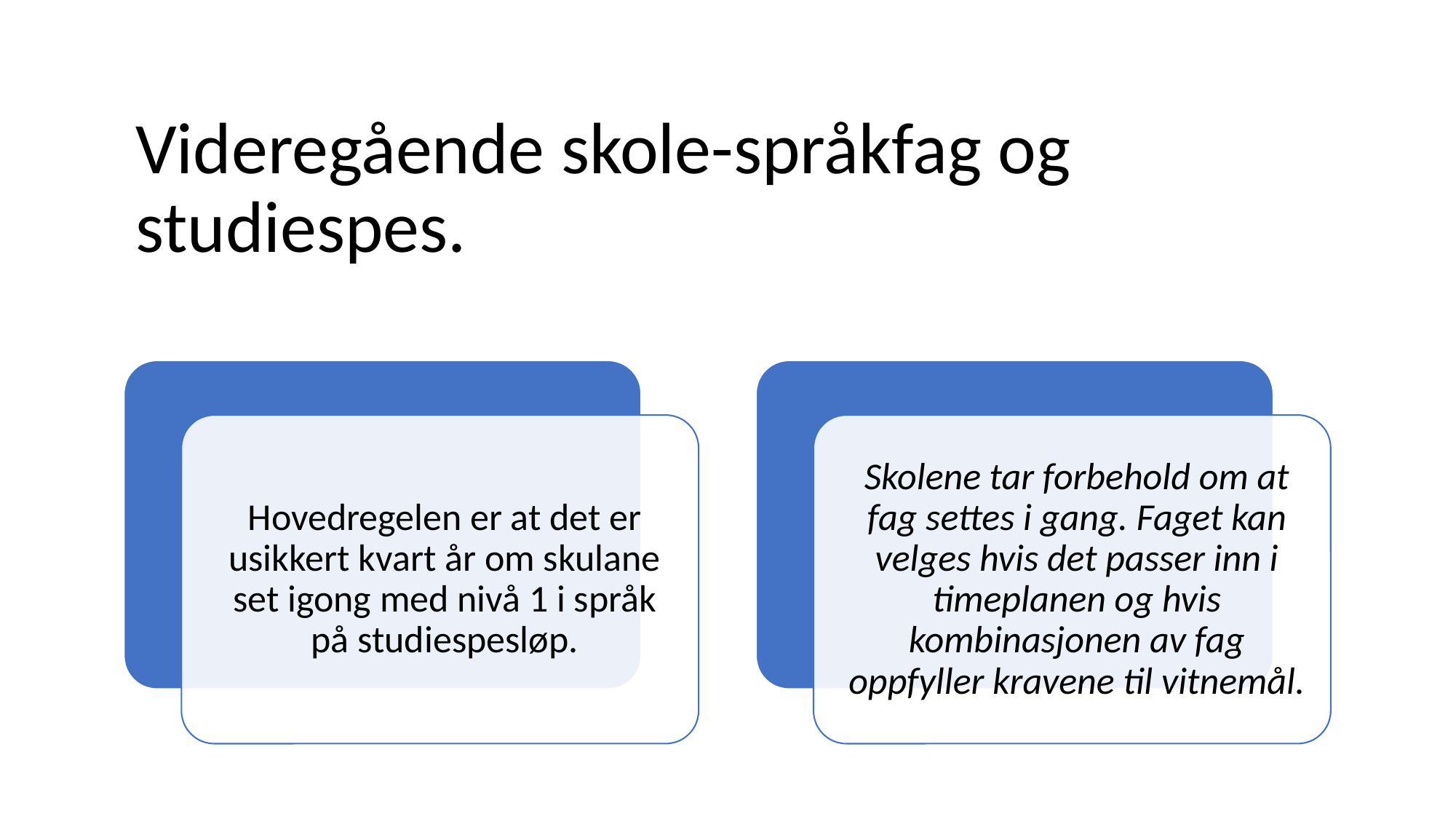

# Videregående skole-språkfag og studiespes.
Hovedregelen er at det er usikkert kvart år om skulane set igong med nivå 1 i språk på studiespesløp.
Skolene tar forbehold om at fag settes i gang. Faget kan velges hvis det passer inn i timeplanen og hvis kombinasjonen av fag oppfyller kravene til vitnemål.